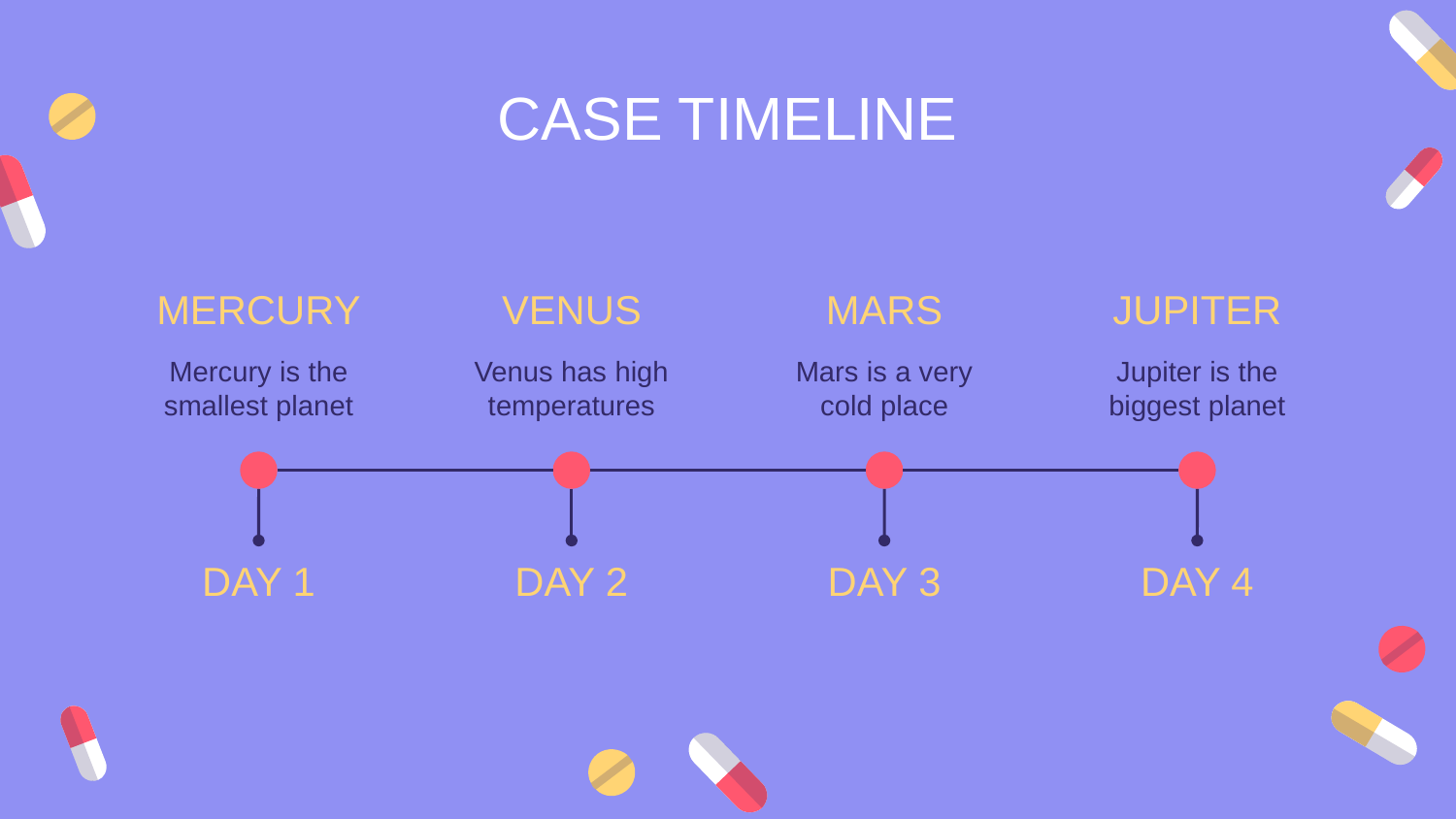

# CASE TIMELINE
MERCURY
VENUS
MARS
JUPITER
Mercury is the smallest planet
Venus has high temperatures
Mars is a very cold place
Jupiter is the biggest planet

DAY 1
DAY 2
DAY 3
DAY 4